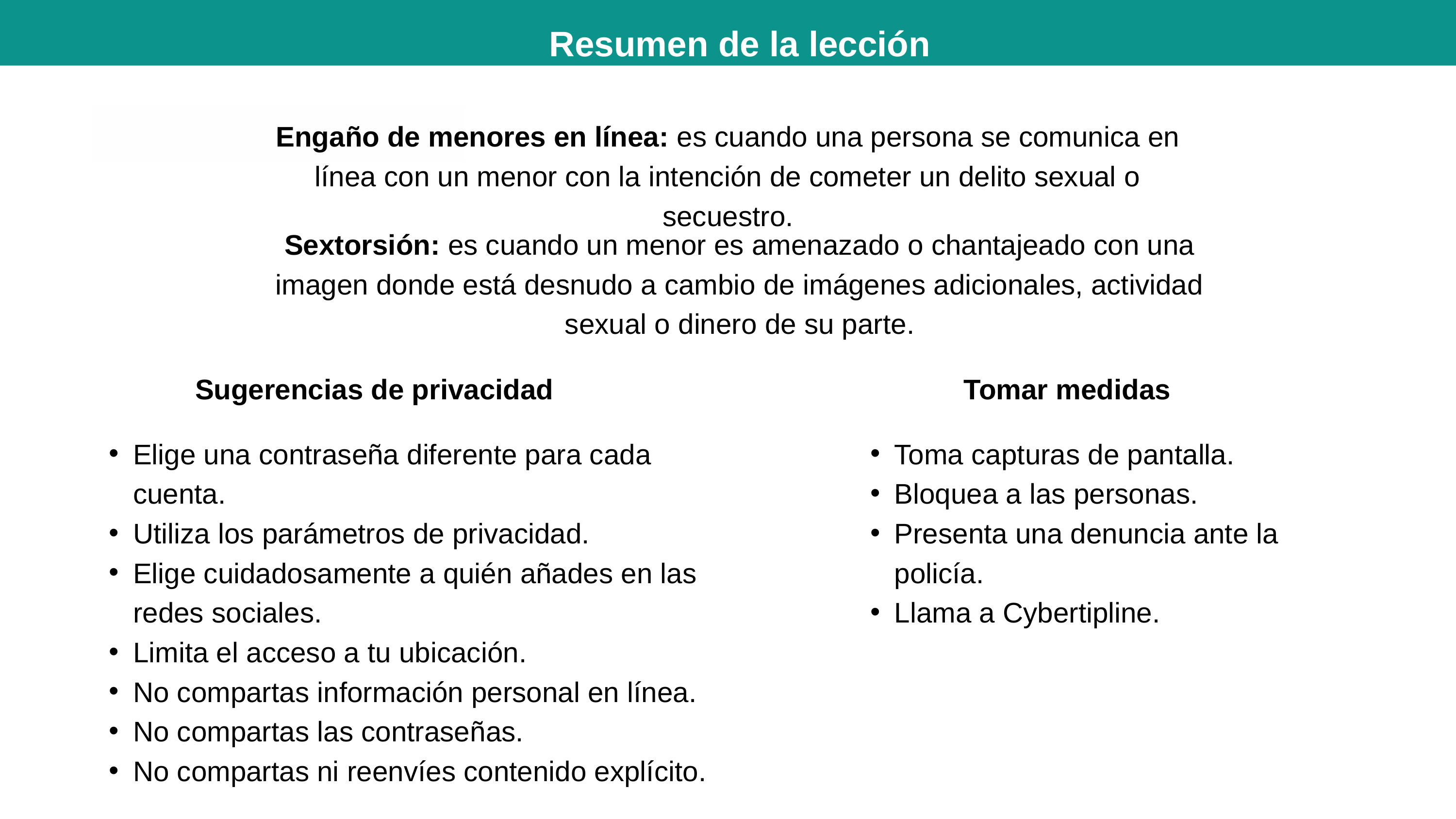

Resumen de la lección

Engaño de menores en línea: es cuando una persona se comunica en línea con un menor con la intención de cometer un delito sexual o secuestro.
Sextorsión: es cuando un menor es amenazado o chantajeado con una imagen donde está desnudo a cambio de imágenes adicionales, actividad sexual o dinero de su parte.
Sugerencias de privacidad
Tomar medidas
Elige una contraseña diferente para cada cuenta.
Utiliza los parámetros de privacidad.
Elige cuidadosamente a quién añades en las redes sociales.
Limita el acceso a tu ubicación.
No compartas información personal en línea.
No compartas las contraseñas.
No compartas ni reenvíes contenido explícito.
Toma capturas de pantalla.
Bloquea a las personas.
Presenta una denuncia ante la policía.
Llama a Cybertipline.